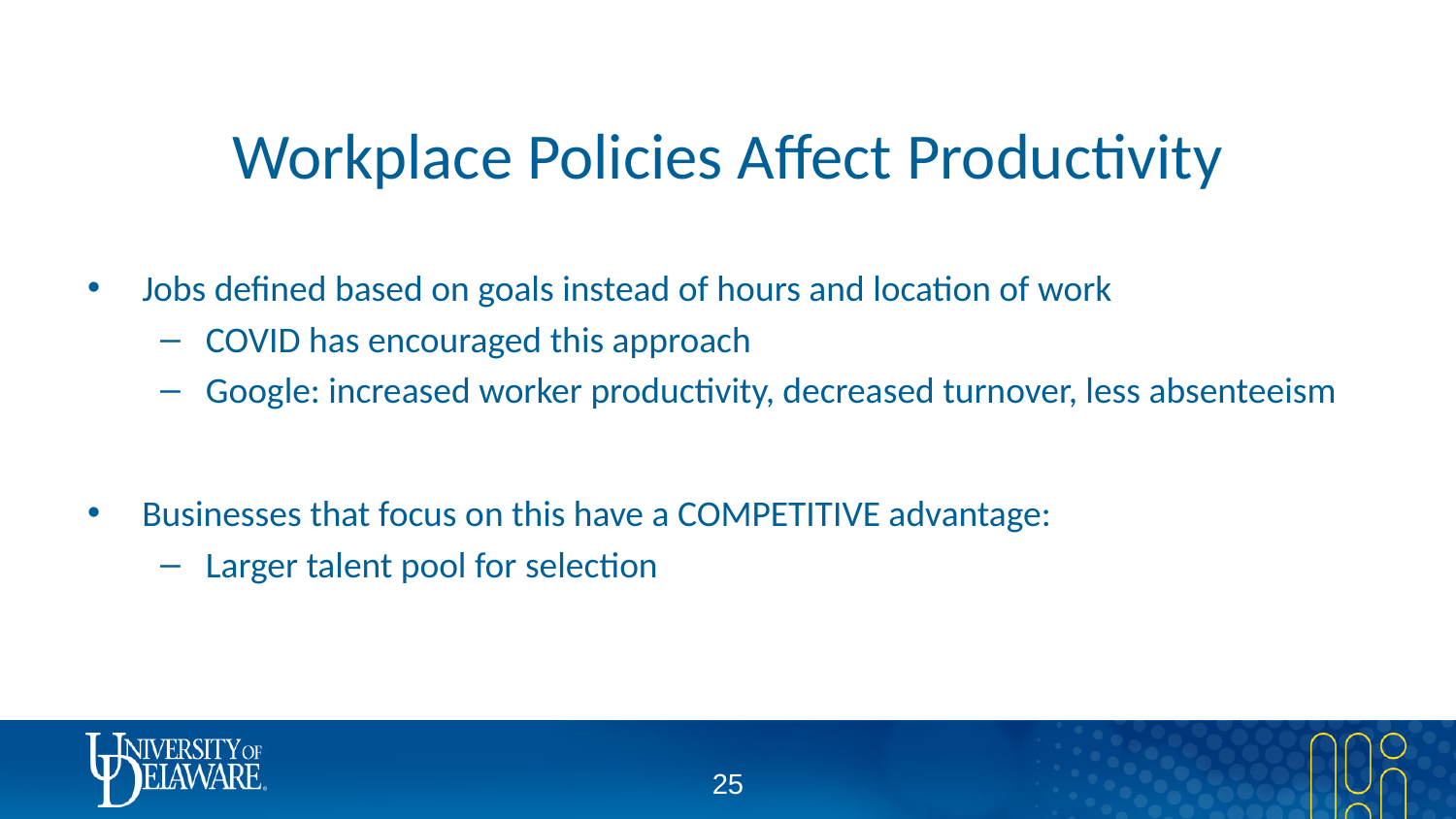

# Workplace Policies Affect Productivity
Jobs defined based on goals instead of hours and location of work
COVID has encouraged this approach
Google: increased worker productivity, decreased turnover, less absenteeism

Businesses that focus on this have a COMPETITIVE advantage:
Larger talent pool for selection
25